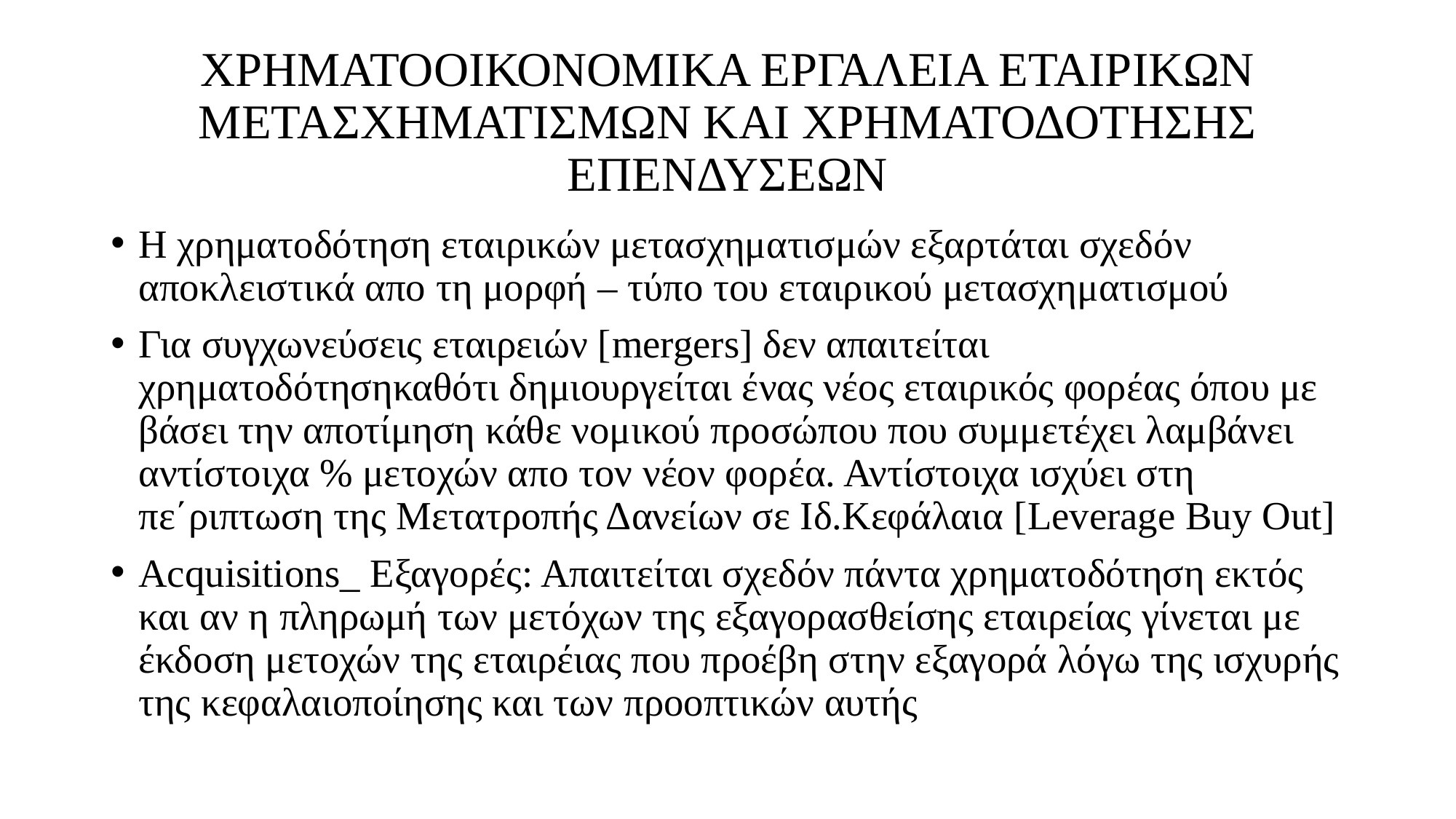

# ΧΡΗΜΑΤΟΟΙΚΟΝΟΜΙΚΑ ΕΡΓΑΛΕΙΑ ΕΤΑΙΡΙΚΩΝ ΜΕΤΑΣΧΗΜΑΤΙΣΜΩΝ ΚΑΙ ΧΡΗΜΑΤΟΔΟΤΗΣΗΣ ΕΠΕΝΔΥΣΕΩΝ
Η χρηματοδότηση εταιρικών μετασχηματισμών εξαρτάται σχεδόν αποκλειστικά απο τη μορφή – τύπο του εταιρικού μετασχηματισμού
Για συγχωνεύσεις εταιρειών [mergers] δεν απαιτείται χρηματοδότησηκαθότι δημιουργείται ένας νέος εταιρικός φορέας όπου με βάσει την αποτίμηση κάθε νομικού προσώπου που συμμετέχει λαμβάνει αντίστοιχα % μετοχών απο τον νέον φορέα. Αντίστοιχα ισχύει στη πε΄ριπτωση της Μετατροπής Δανείων σε Ιδ.Κεφάλαια [Leverage Buy Out]
Acquisitions_ Εξαγορές: Απαιτείται σχεδόν πάντα χρηματοδότηση εκτός και αν η πληρωμή των μετόχων της εξαγορασθείσης εταιρείας γίνεται με έκδοση μετοχών της εταιρέιας που προέβη στην εξαγορά λόγω της ισχυρής της κεφαλαιοποίησης και των προοπτικών αυτής